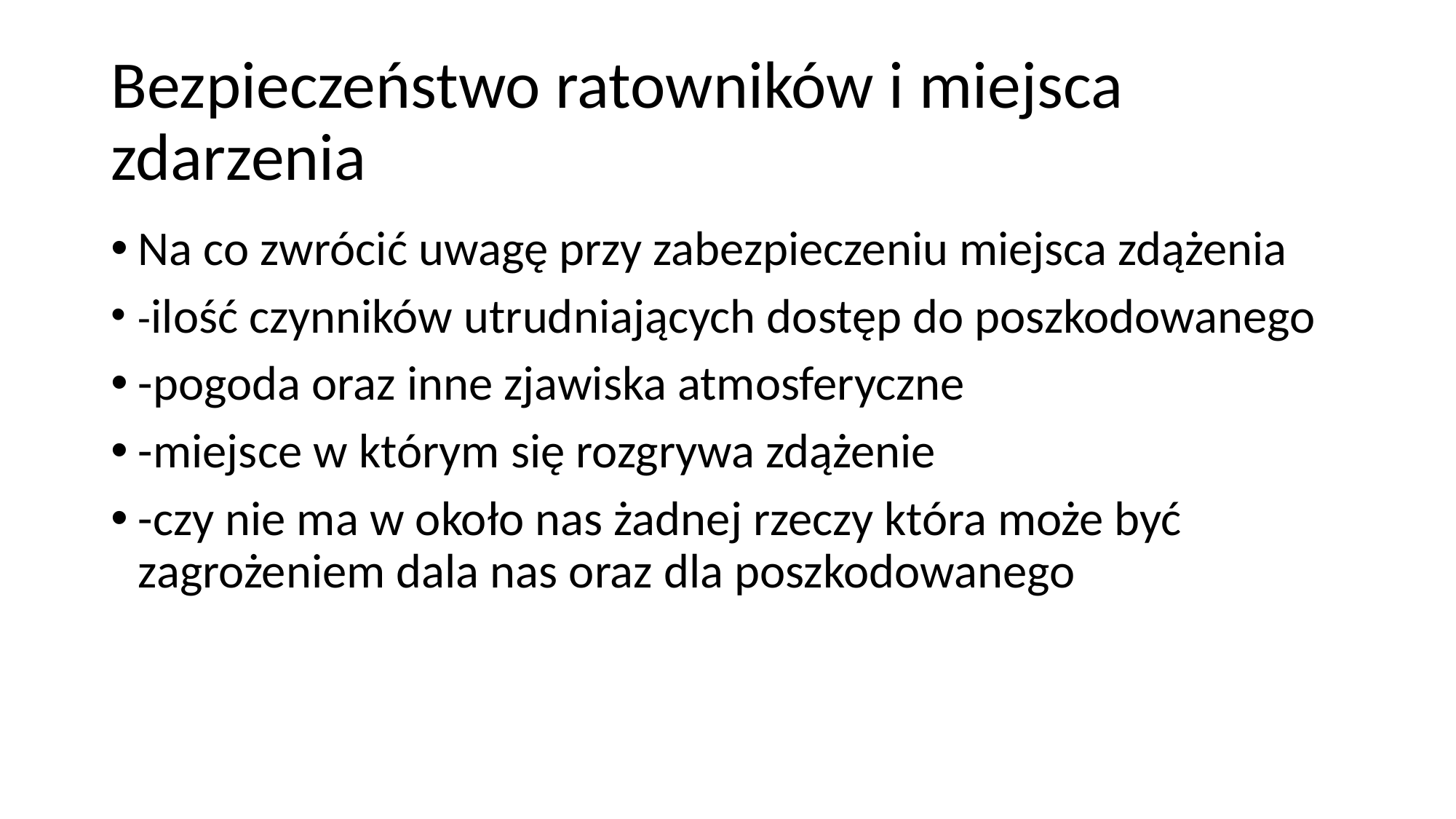

# Bezpieczeństwo ratowników i miejsca zdarzenia
Na co zwrócić uwagę przy zabezpieczeniu miejsca zdążenia
-ilość czynników utrudniających dostęp do poszkodowanego
-pogoda oraz inne zjawiska atmosferyczne
-miejsce w którym się rozgrywa zdążenie
-czy nie ma w około nas żadnej rzeczy która może być zagrożeniem dala nas oraz dla poszkodowanego